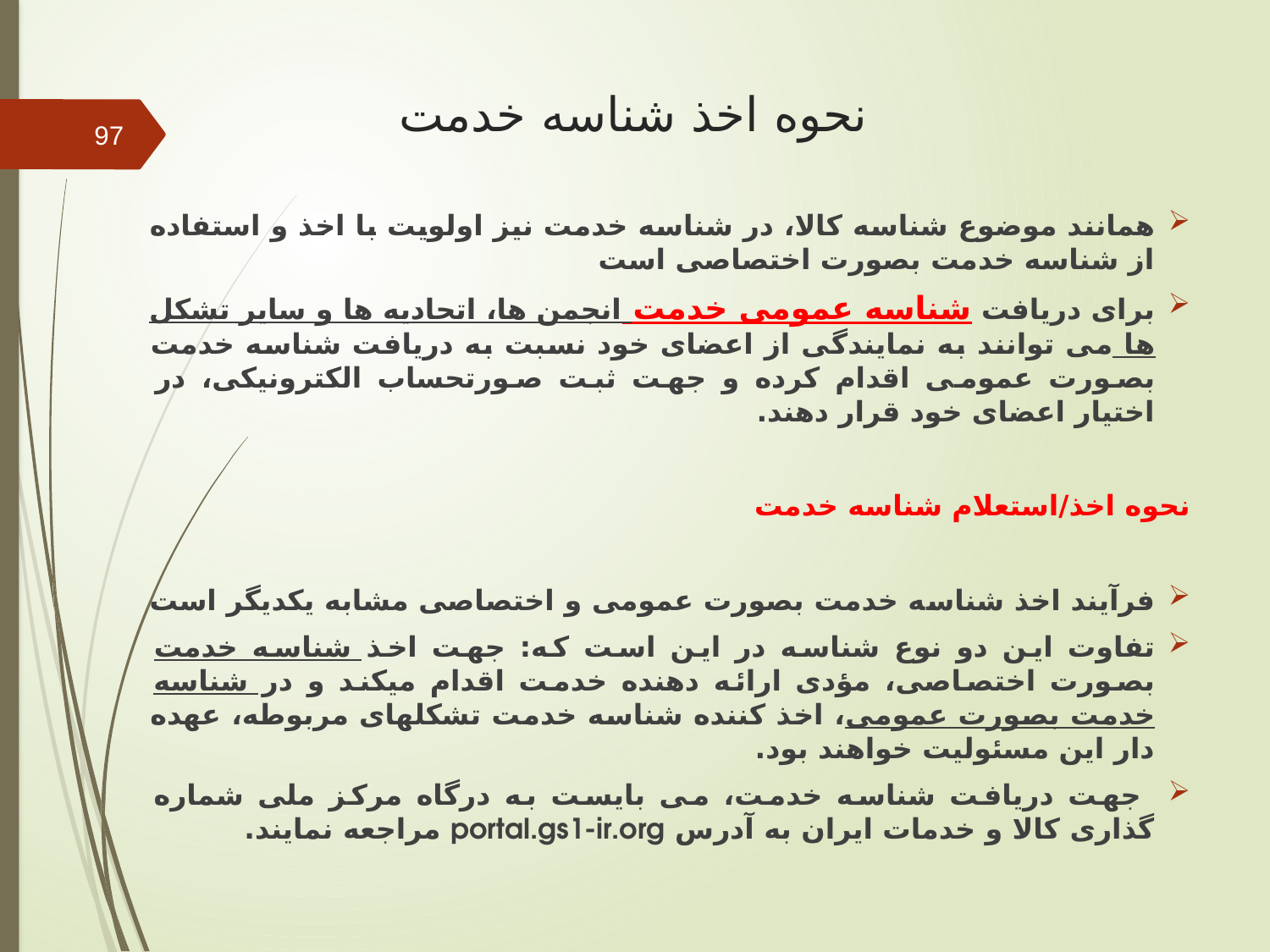

# نحوه اخذ شناسه خدمت
97
همانند موضوع شناسه کالا، در شناسه خدمت نیز اولویت با اخذ و استفاده از شناسه خدمت بصورت اختصاصی است
برای دریافت شناسه عمومی خدمت انجمن ها، اتحادیه ها و سایر تشکل ها می توانند به نمایندگی از اعضای خود نسبت به دریافت شناسه خدمت بصورت عمومی اقدام کرده و جهت ثبت صورتحساب الکترونیکی، در اختیار اعضای خود قرار دهند.

نحوه اخذ/استعلام شناسه خدمت

فرآیند اخذ شناسه خدمت بصورت عمومی و اختصاصی مشابه یکدیگر است
تفاوت این دو نوع شناسه در این است که: جهت اخذ شناسه خدمت بصورت اختصاصی، مؤدی ارائه دهنده خدمت اقدام میکند و در شناسه خدمت بصورت عمومی، اخذ کننده شناسه خدمت تشکلهای مربوطه، عهده دار این مسئولیت خواهند بود.
 جهت دریافت شناسه خدمت، می بایست به درگاه مرکز ملی شماره گذاری کالا و خدمات ایران به آدرس portal.gs1-ir.org مراجعه نمایند.